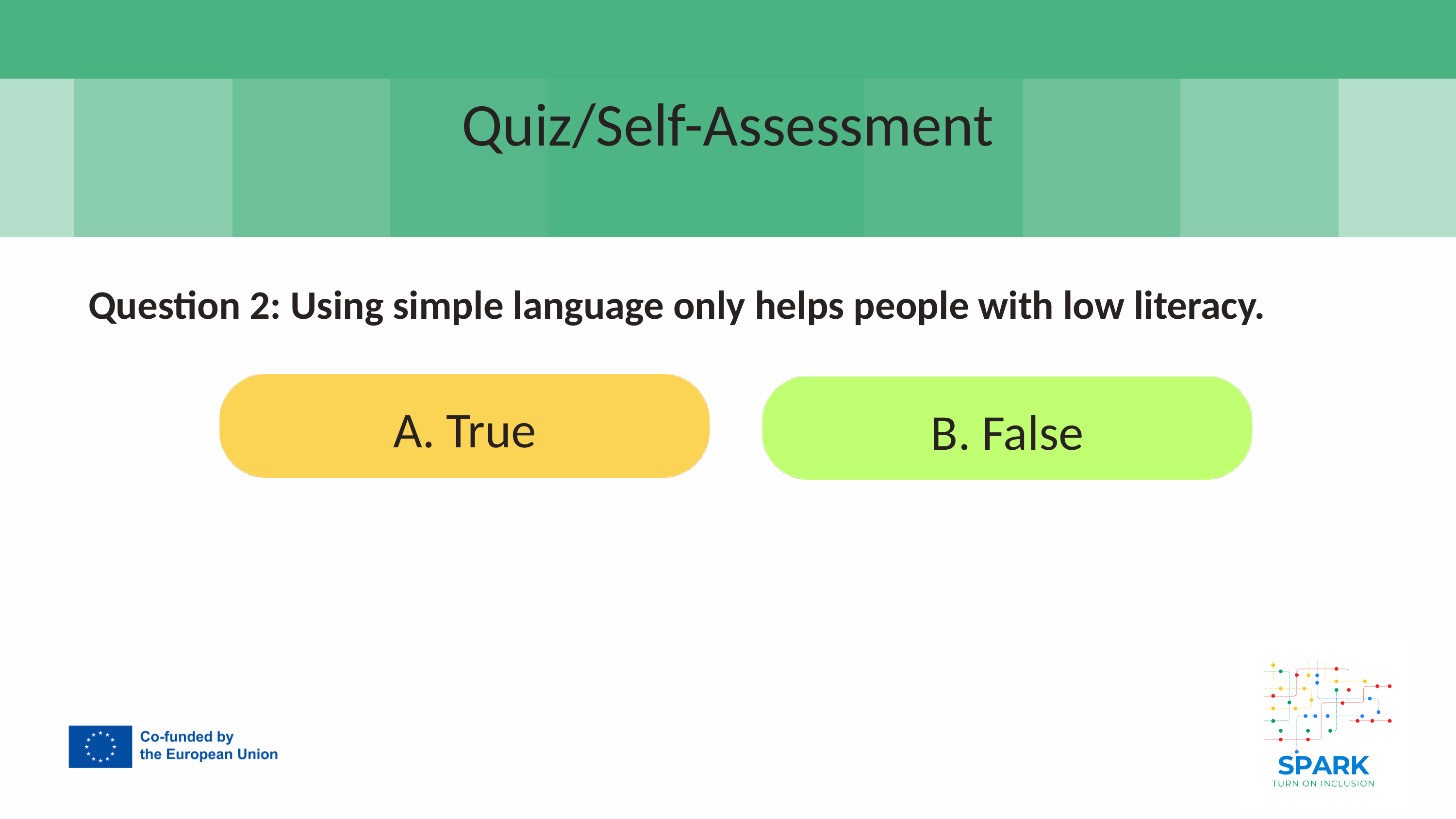

7
Quiz/Self-Assessment

Question 2: Using simple language only helps people with low literacy.

A. True
B. False